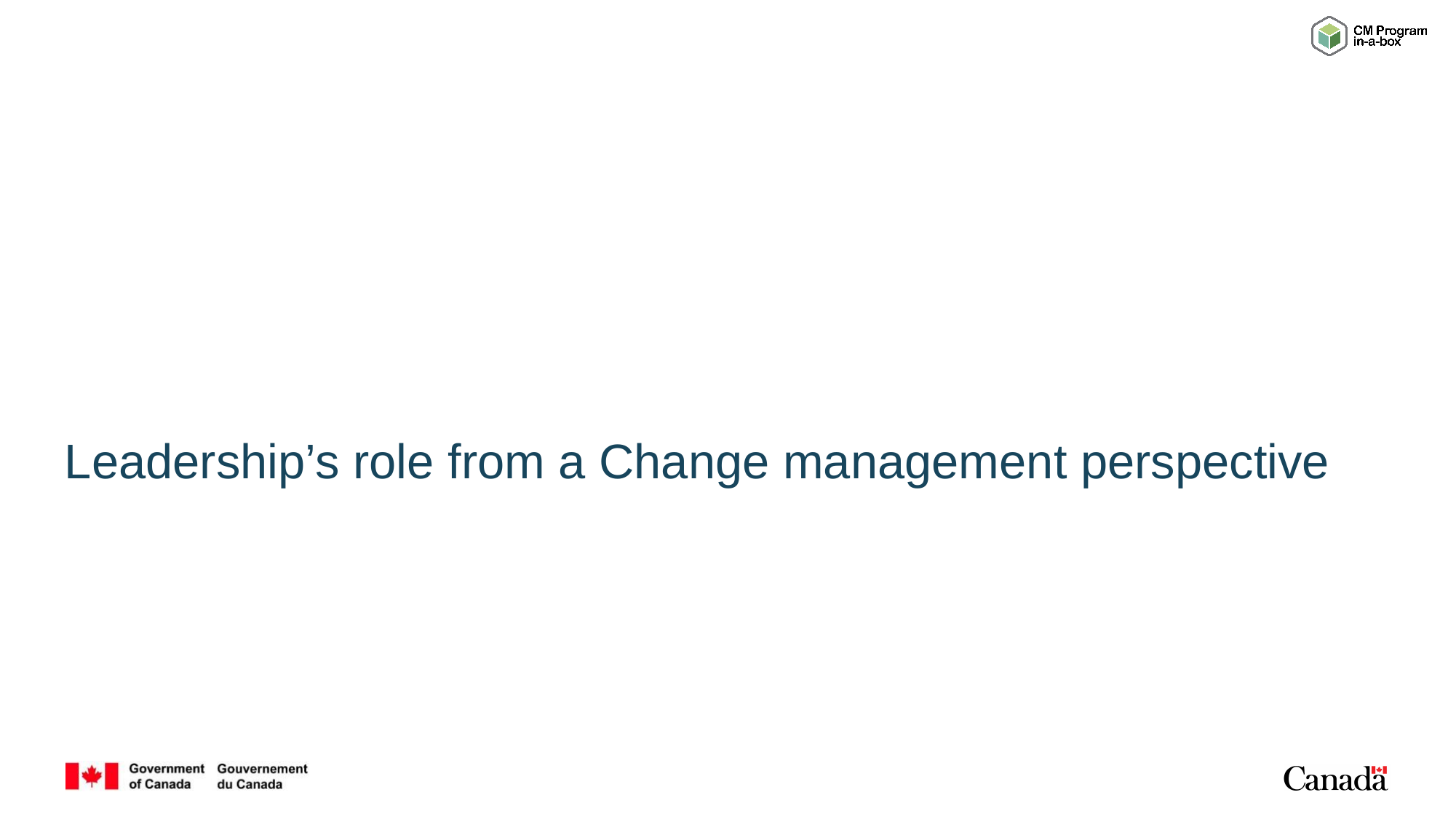

# Leadership’s role from a Change management perspective